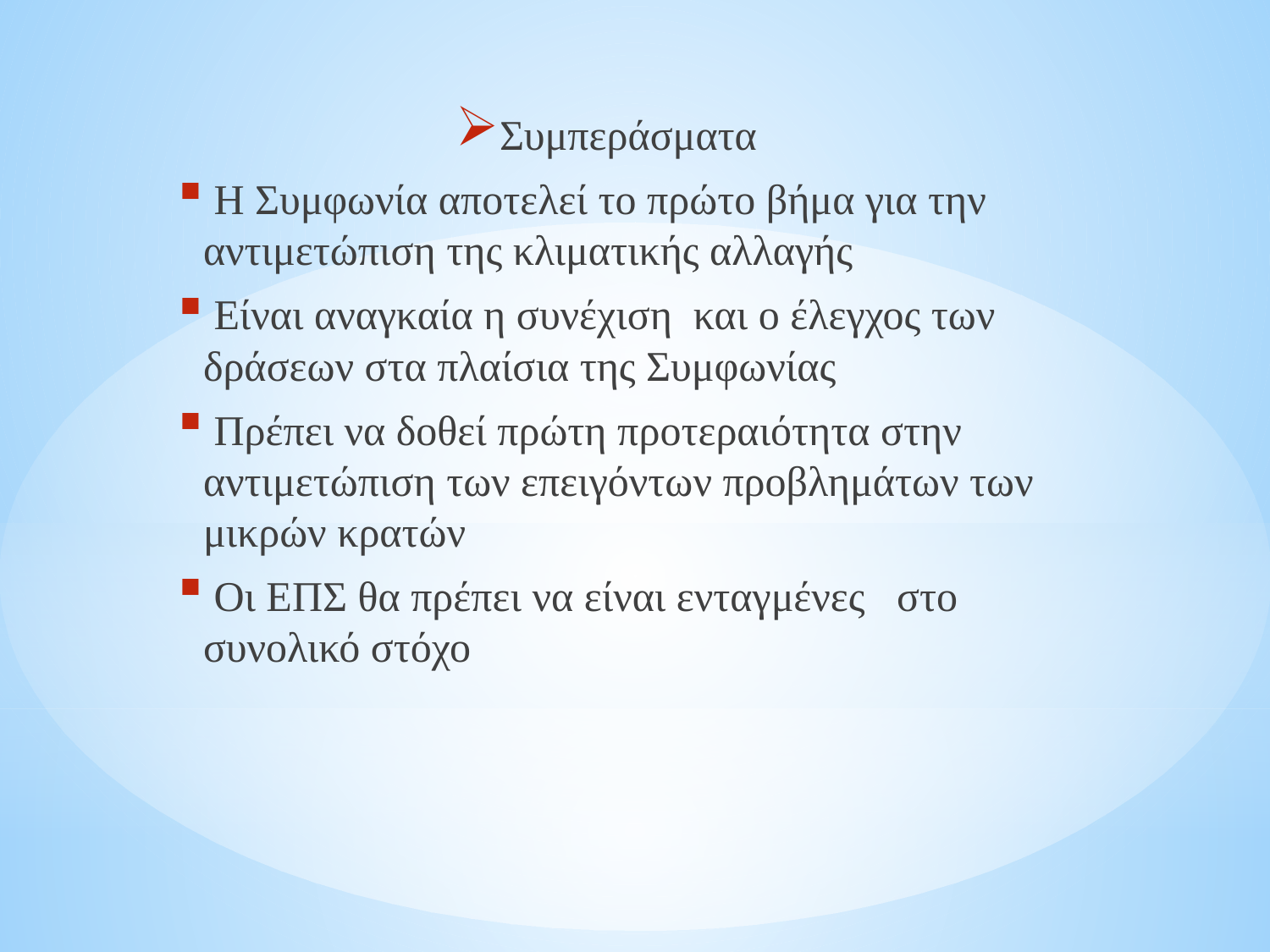

Συμπεράσματα
 Η Συμφωνία αποτελεί το πρώτο βήμα για την αντιμετώπιση της κλιματικής αλλαγής
 Είναι αναγκαία η συνέχιση  και ο έλεγχος των δράσεων στα πλαίσια της Συμφωνίας
 Πρέπει να δοθεί πρώτη προτεραιότητα στην  αντιμετώπιση των επειγόντων προβλημάτων των μικρών κρατών
 Οι ΕΠΣ θα πρέπει να είναι ενταγμένες   στο συνολικό στόχο
#